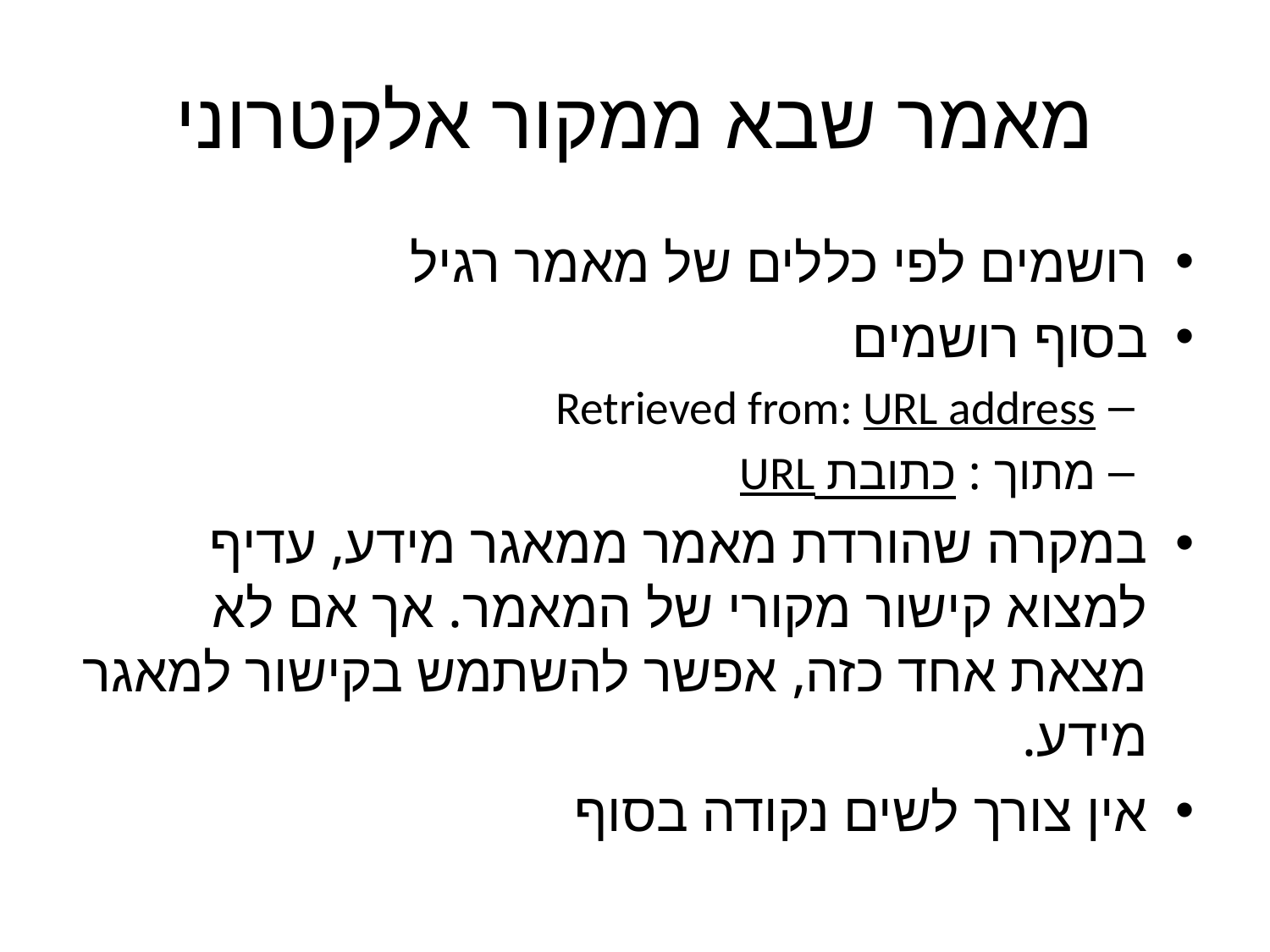

# מאמר שבא ממקור אלקטרוני
רושמים לפי כללים של מאמר רגיל
בסוף רושמים
Retrieved from: URL address
מתוך : כתובת URL
במקרה שהורדת מאמר ממאגר מידע, עדיף למצוא קישור מקורי של המאמר. אך אם לא מצאת אחד כזה, אפשר להשתמש בקישור למאגר מידע.
אין צורך לשים נקודה בסוף